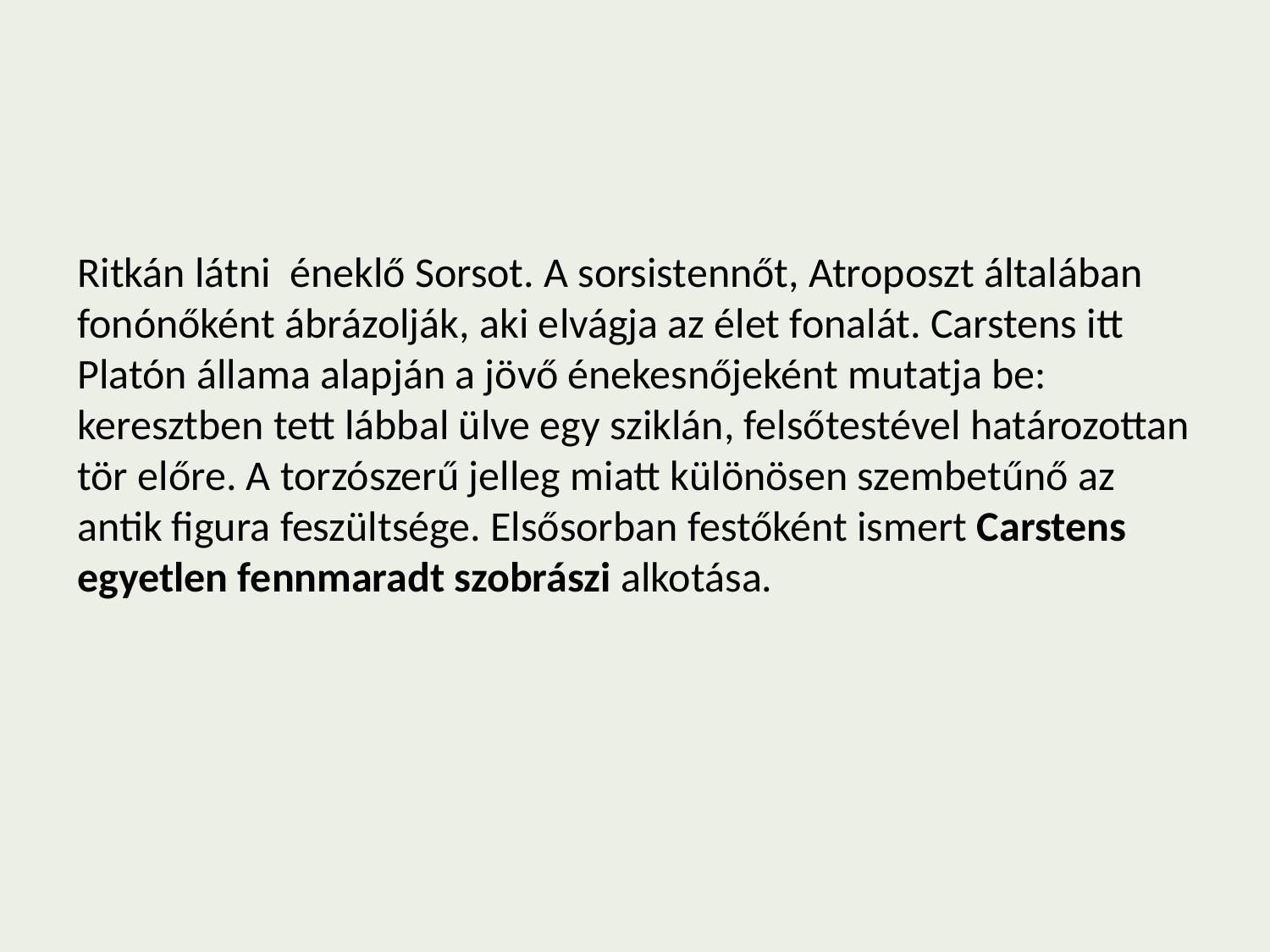

Ritkán látni  éneklő Sorsot. A sorsistennőt, Atroposzt általában fonónőként ábrázolják, aki elvágja az élet fonalát. Carstens itt Platón állama alapján a jövő énekesnőjeként mutatja be: keresztben tett lábbal ülve egy sziklán, felsőtestével határozottan tör előre. A torzószerű jelleg miatt különösen szembetűnő az antik figura feszültsége. Elsősorban festőként ismert Carstens egyetlen fennmaradt szobrászi alkotása.